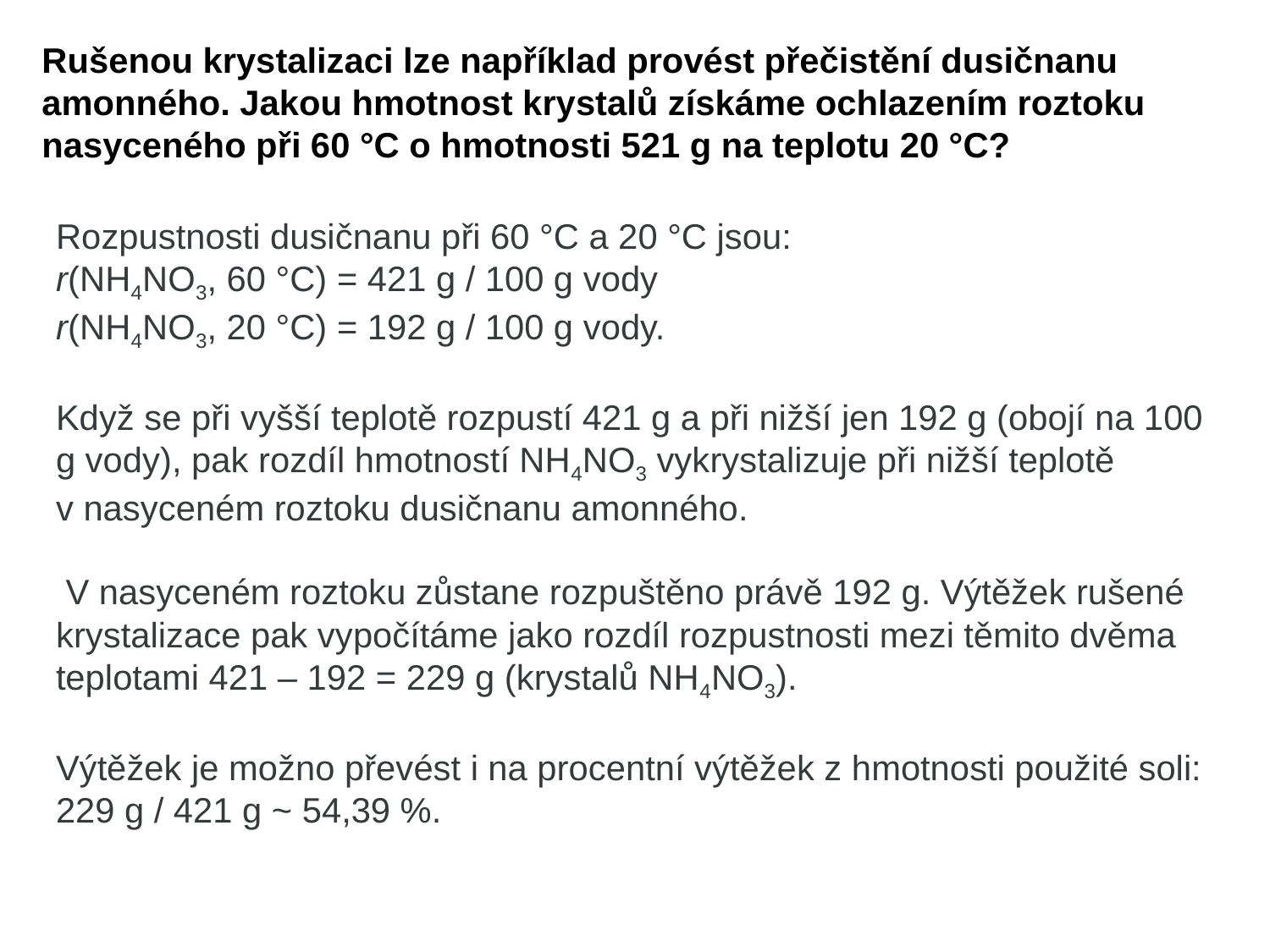

Rušenou krystalizaci lze například provést přečistění dusičnanu amonného. Jakou hmotnost krystalů získáme ochlazením roztoku nasyceného při 60 °C o hmotnosti 521 g na teplotu 20 °C?
Rozpustnosti dusičnanu při 60 °C a 20 °C jsou:
r(NH4NO3, 60 °C) = 421 g / 100 g vody
r(NH4NO3, 20 °C) = 192 g / 100 g vody.

Když se při vyšší teplotě rozpustí 421 g a při nižší jen 192 g (obojí na 100 g vody), pak rozdíl hmotností NH4NO3 vykrystalizuje při nižší teplotě v nasyceném roztoku dusičnanu amonného.

 V nasyceném roztoku zůstane rozpuštěno právě 192 g. Výtěžek rušené krystalizace pak vypočítáme jako rozdíl rozpustnosti mezi těmito dvěma teplotami 421 – 192 = 229 g (krystalů NH4NO3).

Výtěžek je možno převést i na procentní výtěžek z hmotnosti použité soli: 229 g / 421 g ~ 54,39 %.